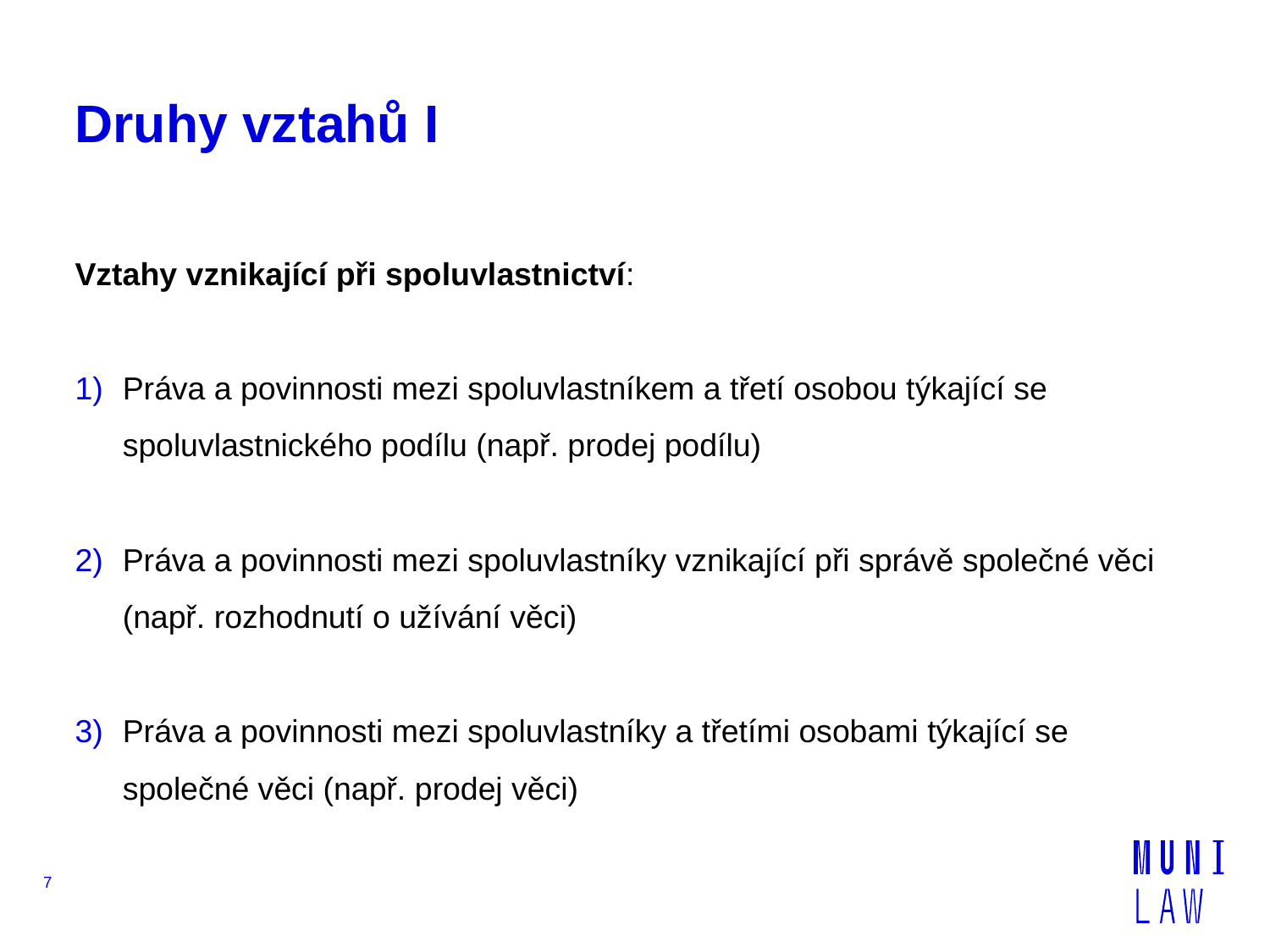

# Druhy vztahů I
Vztahy vznikající při spoluvlastnictví:

Práva a povinnosti mezi spoluvlastníkem a třetí osobou týkající se spoluvlastnického podílu (např. prodej podílu)

Práva a povinnosti mezi spoluvlastníky vznikající při správě společné věci (např. rozhodnutí o užívání věci)

Práva a povinnosti mezi spoluvlastníky a třetími osobami týkající se společné věci (např. prodej věci)
7